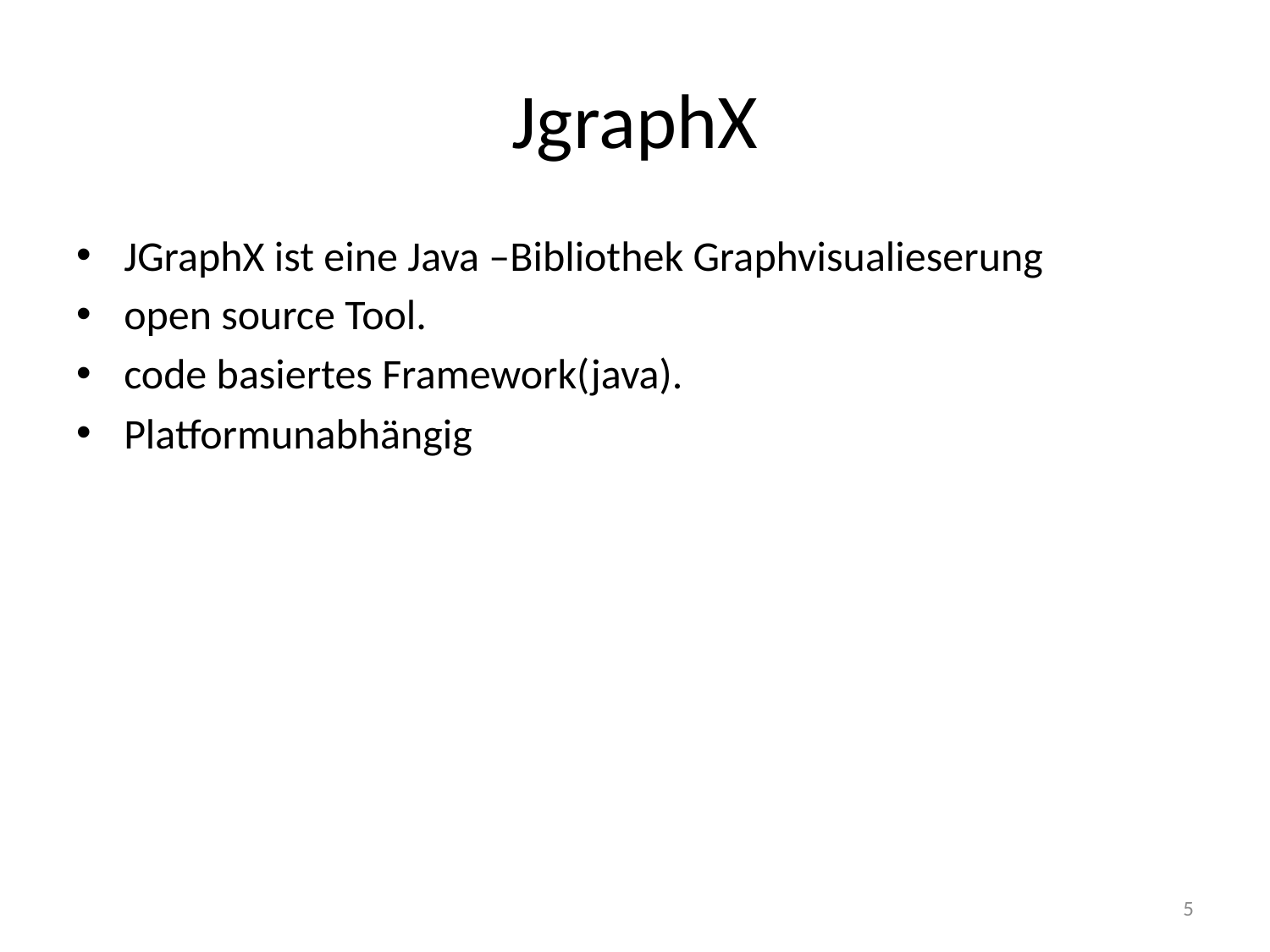

# JgraphX
JGraphX ist eine Java –Bibliothek Graphvisualieserung
open source Tool.
code basiertes Framework(java).
Platformunabhängig
5